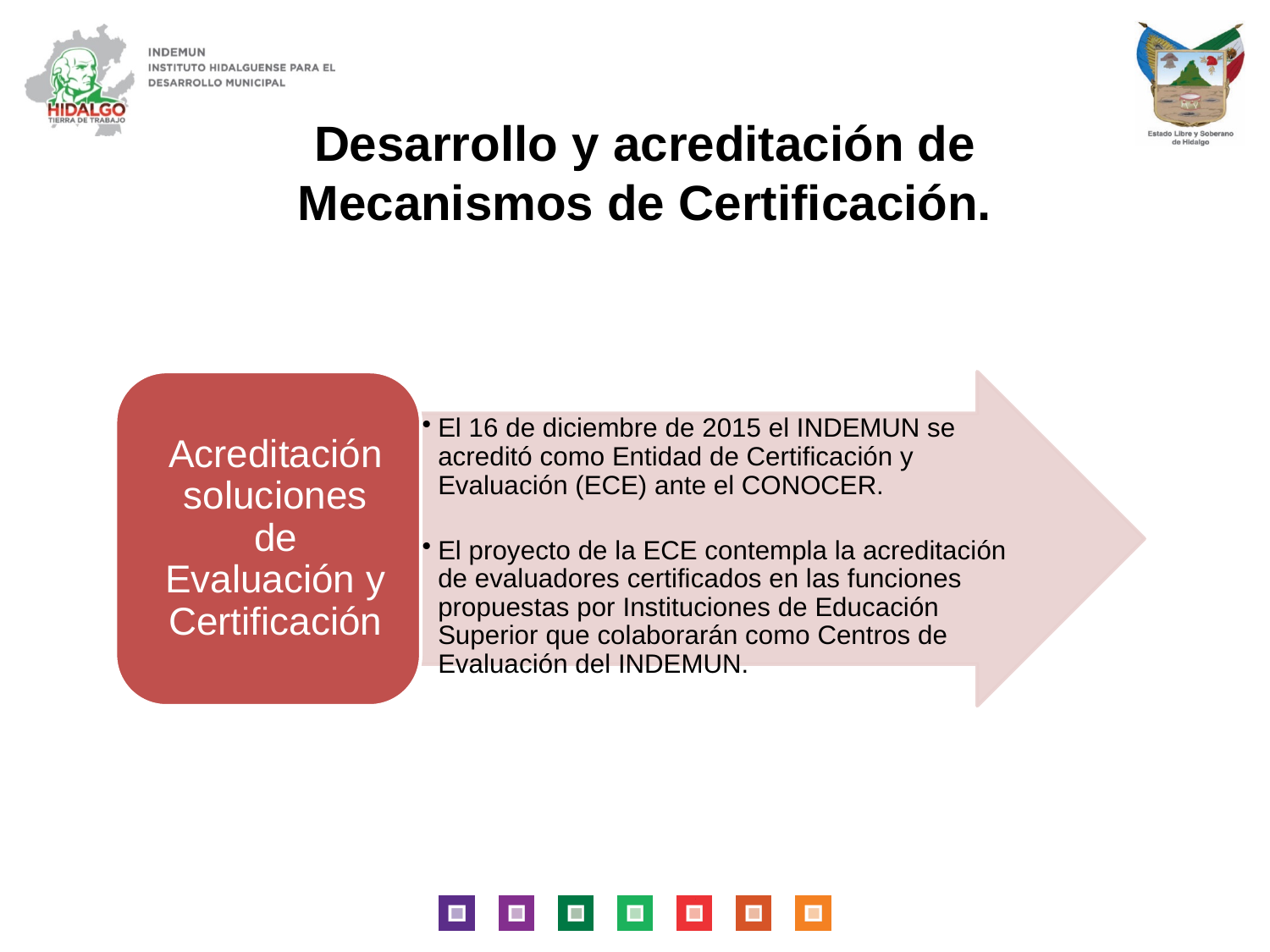

Desarrollo y acreditación de Mecanismos de Certificación.
El 16 de diciembre de 2015 el INDEMUN se acreditó como Entidad de Certificación y Evaluación (ECE) ante el CONOCER.

El proyecto de la ECE contempla la acreditación de evaluadores certificados en las funciones propuestas por Instituciones de Educación Superior que colaborarán como Centros de Evaluación del INDEMUN.
Acreditación soluciones de Evaluación y Certificación